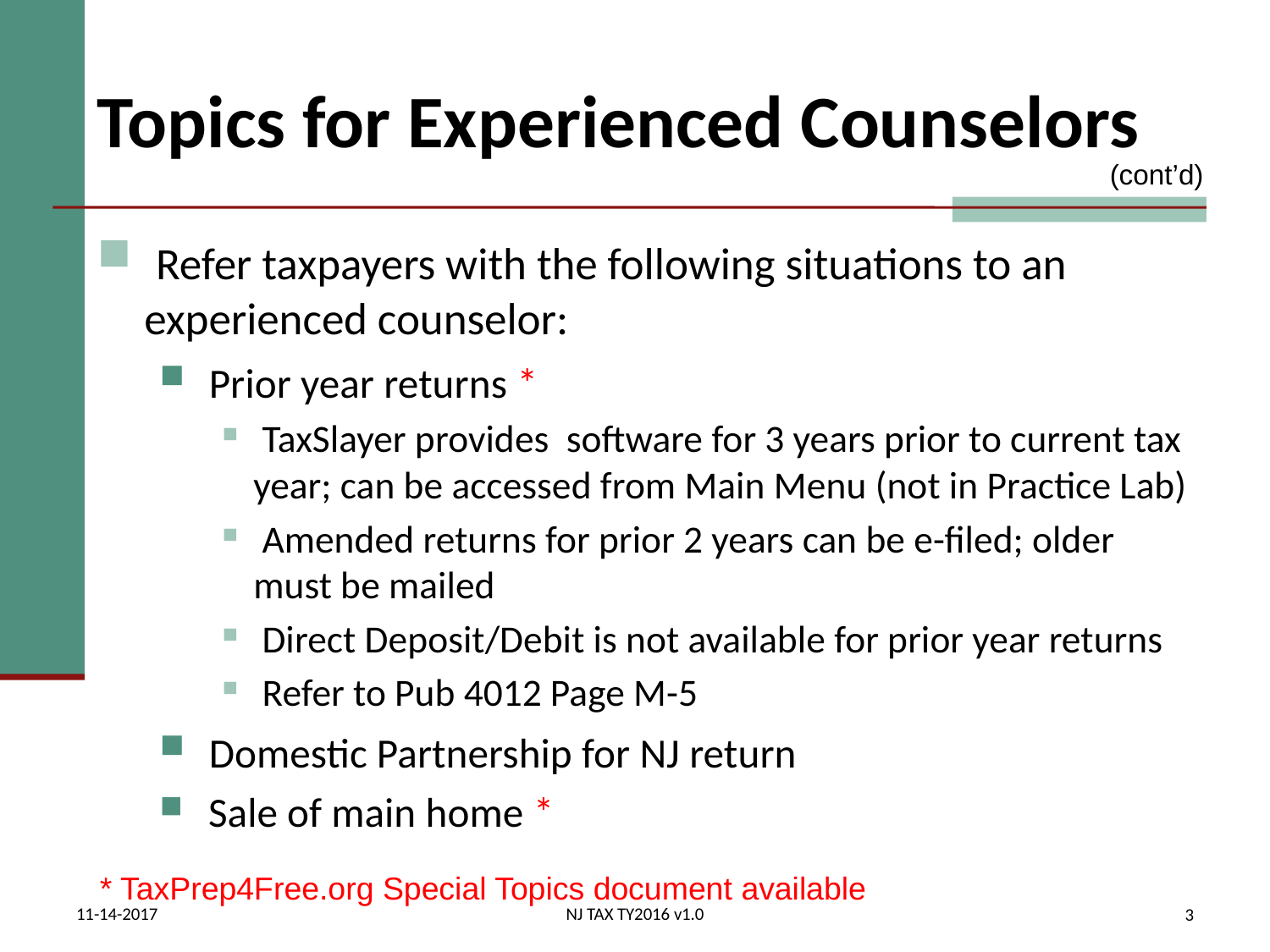

# Topics for Experienced Counselors
(cont’d)
 Refer taxpayers with the following situations to an experienced counselor:
 Prior year returns *
 TaxSlayer provides  software for 3 years prior to current tax year; can be accessed from Main Menu (not in Practice Lab)
 Amended returns for prior 2 years can be e-filed; older must be mailed
 Direct Deposit/Debit is not available for prior year returns
 Refer to Pub 4012 Page M-5
 Domestic Partnership for NJ return
 Sale of main home *

* TaxPrep4Free.org Special Topics document available

11-14-2017
NJ TAX TY2016 v1.0
3